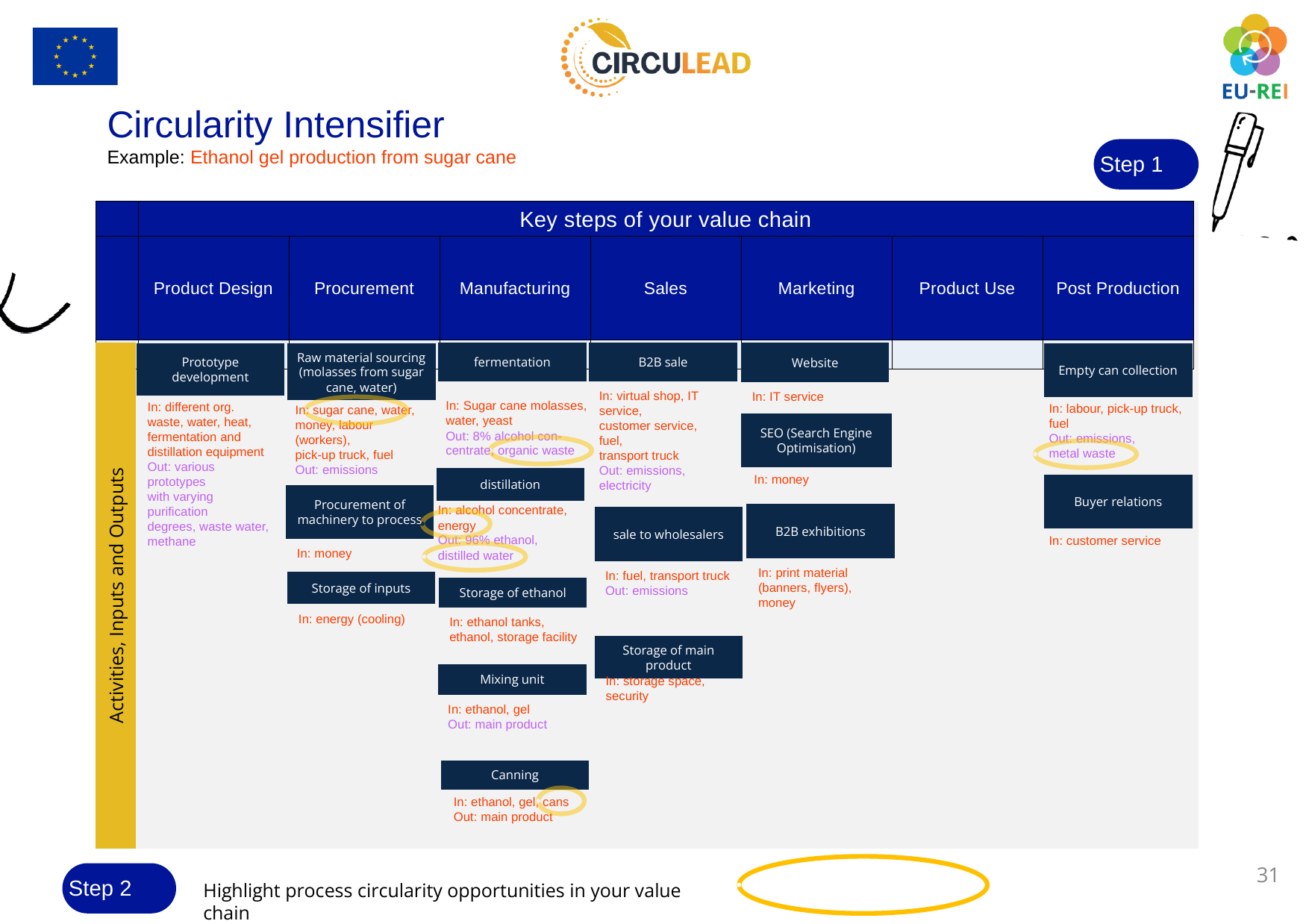

Circularity Intensifier

Step 1
Example: Ethanol gel production from sugar cane

|  | Key steps of your value chain | Key steps of your value chain | Key steps of your value chain | Key steps of your value chain | Key steps of your value chain | Key steps of your value chain | Key steps of your value chain |
| --- | --- | --- | --- | --- | --- | --- | --- |
|  | Product Design | Procurement | Manufacturing | Sales | Marketing | Product Use | Post Production |
|  |  |  |  |  |  |  |  |

B2B sale

fermentation

Website

Prototype development

Empty can collection

Raw material sourcing (molasses from sugar cane, water)
In: virtual shop, IT service,
customer service, fuel,
transport truck
Out: emissions, electricity
In: IT service

In: Sugar cane molasses,
water, yeast
Out: 8% alcohol con-
centrate, organic waste
In: different org.
waste, water, heat,
fermentation and
distillation equipment
Out: various prototypes
with varying purification
degrees, waste water,
methane
In: labour, pick-up truck, fuel
Out: emissions,
metal waste
In: sugar cane, water,
money, labour (workers),
pick-up truck, fuel
Out: emissions

SEO (Search Engine Optimisation)

distillation
In: money

Buyer relations

Procurement of machinery to process
In: alcohol concentrate,
energy
Out: 96% ethanol,
distilled water

B2B exhibitions

sale to wholesalers

In: customer service

In: money
In: print material (banners, flyers), money
In: fuel, transport truck
Out: emissions

Storage of inputs

Activities, Inputs and Outputs

Storage of ethanol
In: energy (cooling)
In: ethanol tanks, ethanol, storage facility

Storage of main product

Mixing unit
In: storage space, security
In: ethanol, gel
Out: main product

Canning

In: ethanol, gel, cans
Out: main product

31

Step 2
Highlight process circularity opportunities in your value chain